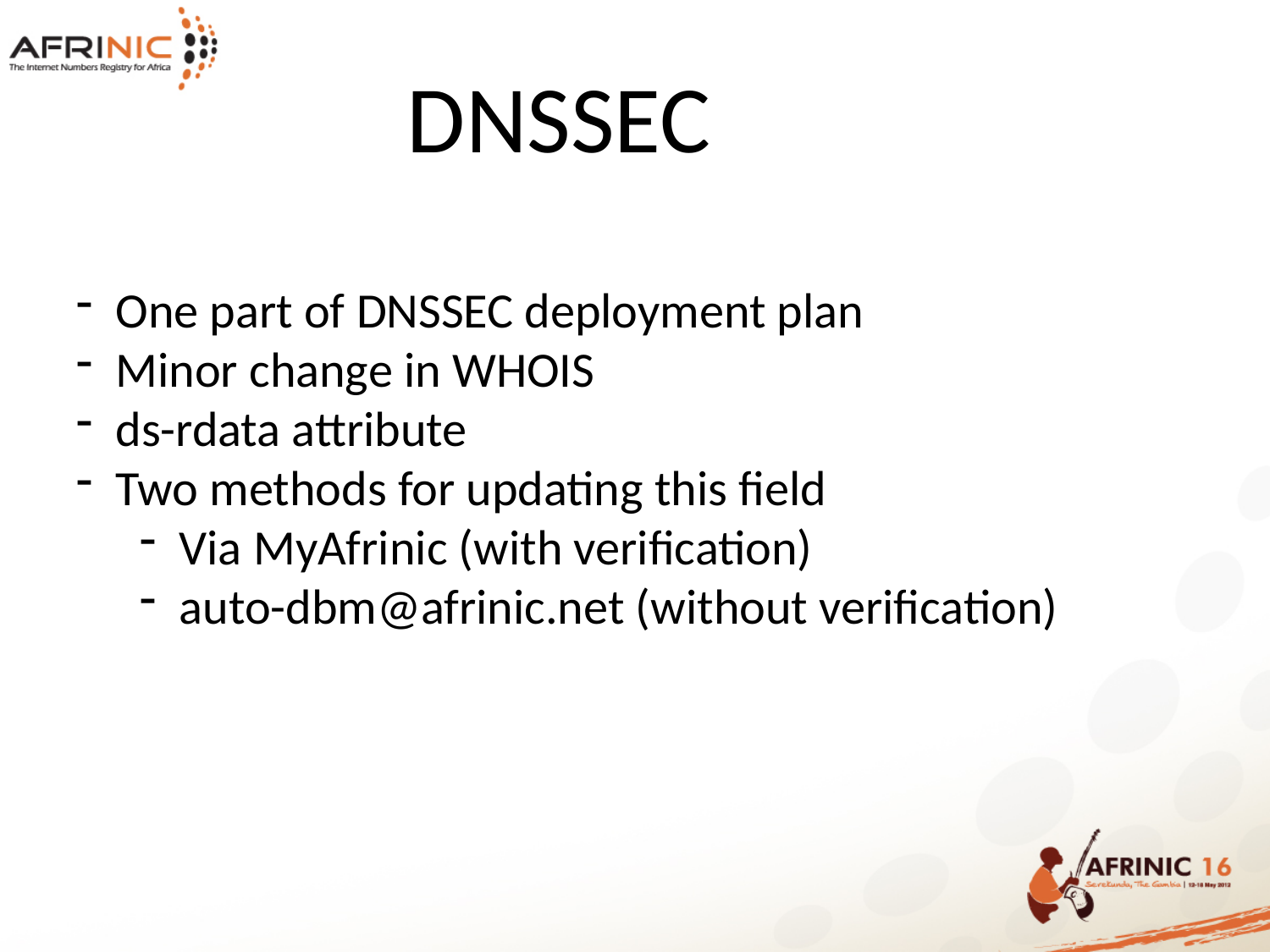

DNSSEC

One part of DNSSEC deployment plan
Minor change in WHOIS
ds-rdata attribute
Two methods for updating this field
Via MyAfrinic (with verification)
auto-dbm@afrinic.net (without verification)